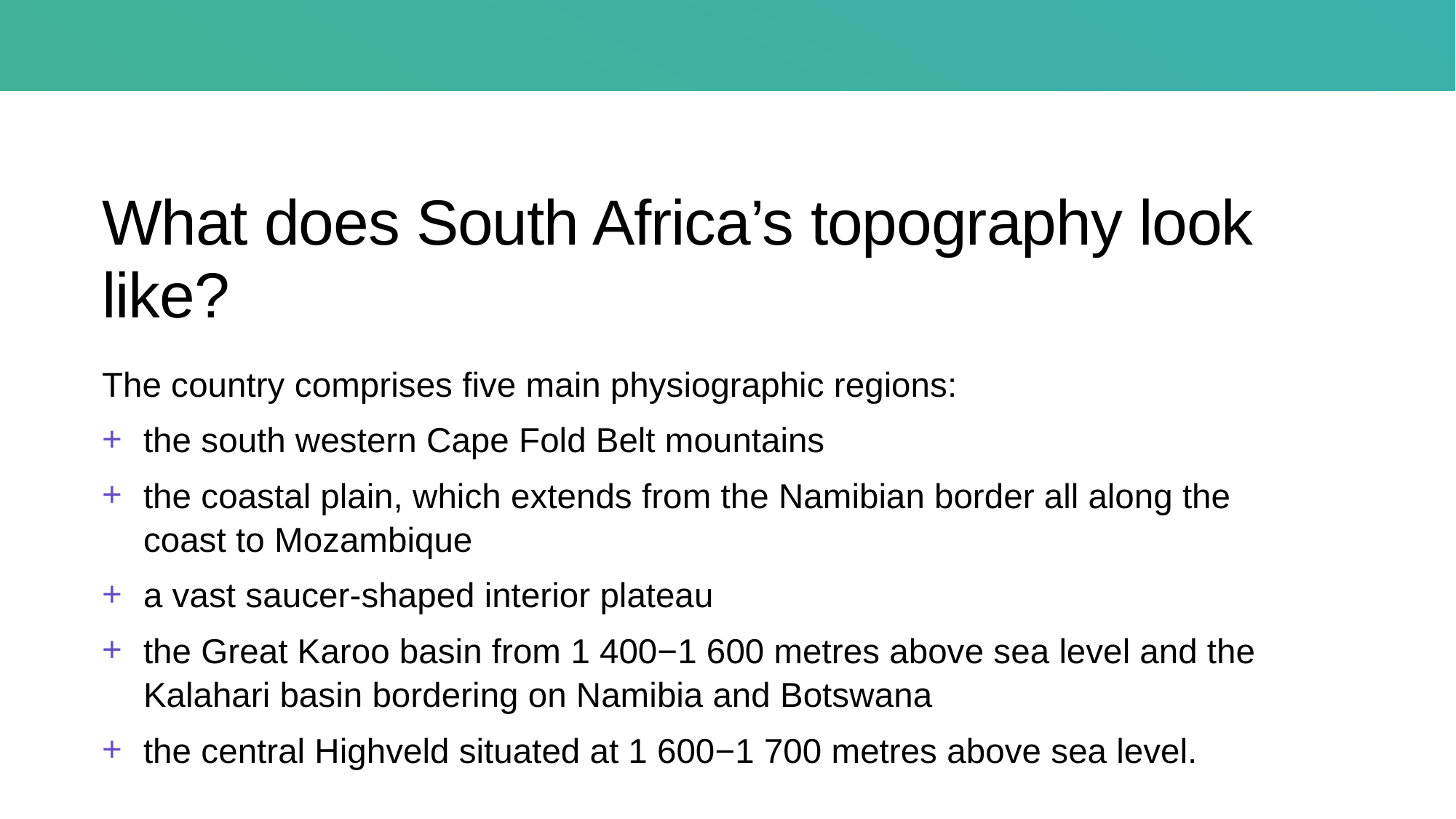

# What does South Africa’s topography look like?
The country comprises five main physiographic regions:
the south western Cape Fold Belt mountains
the coastal plain, which extends from the Namibian border all along the coast to Mozambique
a vast saucer-shaped interior plateau
the Great Karoo basin from 1 400−1 600 metres above sea level and the Kalahari basin bordering on Namibia and Botswana
the central Highveld situated at 1 600−1 700 metres above sea level.